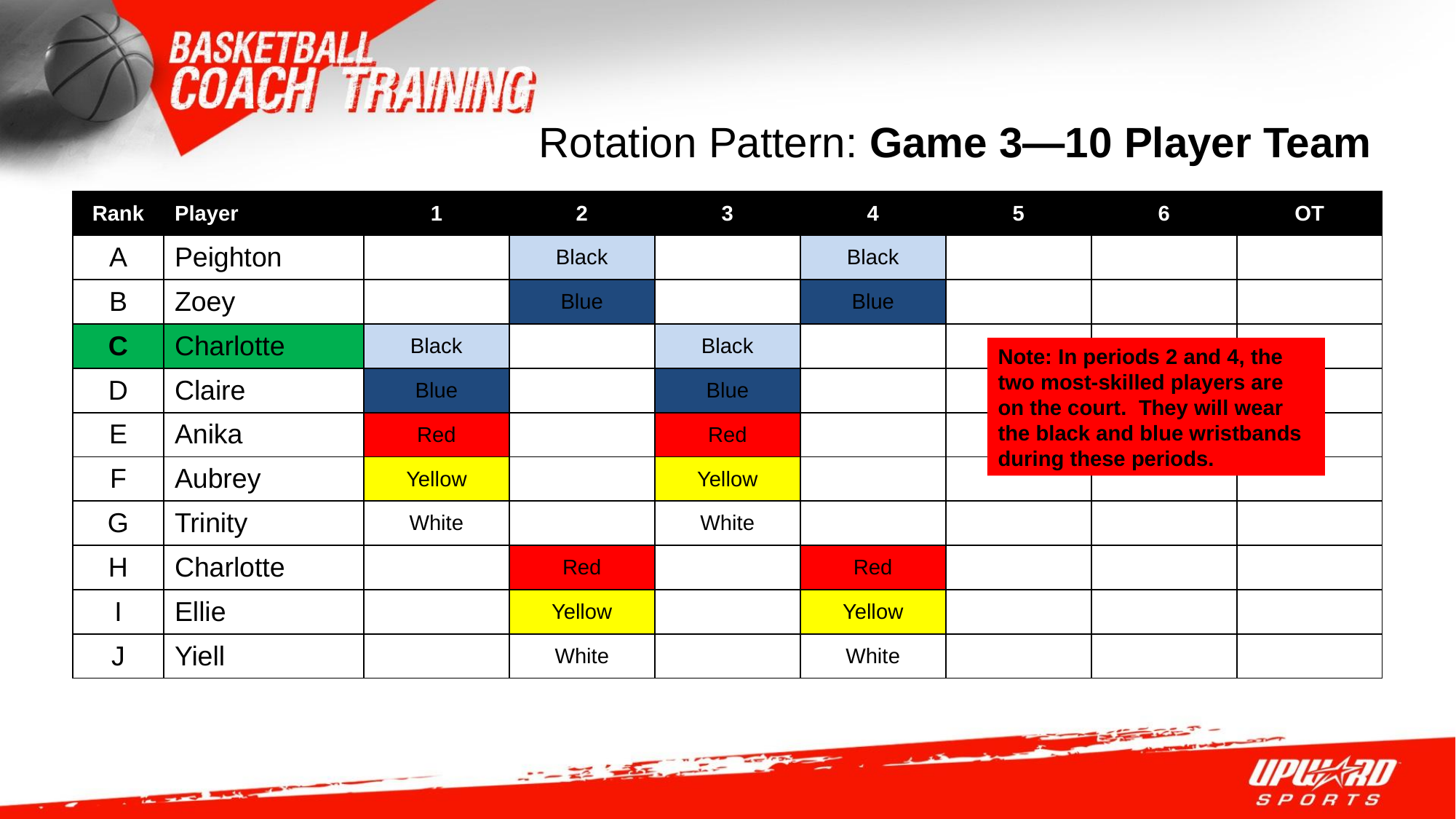

Rotation Pattern: Game 3—10 Player Team
| Rank | Player | 1 | 2 | 3 | 4 | 5 | 6 | OT |
| --- | --- | --- | --- | --- | --- | --- | --- | --- |
| A | Peighton |  | Black |  | Black |  |  |  |
| B | Zoey |  | Blue |  | Blue |  |  |  |
| C | Charlotte | Black |  | Black |  |  |  |  |
| D | Claire | Blue |  | Blue |  |  |  |  |
| E | Anika | Red |  | Red |  |  |  |  |
| F | Aubrey | Yellow |  | Yellow |  |  |  |  |
| G | Trinity | White |  | White |  |  |  |  |
| H | Charlotte |  | Red |  | Red |  |  |  |
| I | Ellie |  | Yellow |  | Yellow |  |  |  |
| J | Yiell |  | White |  | White |  |  |  |
Note: In periods 2 and 4, the two most-skilled players are on the court.  They will wear the black and blue wristbands during these periods.